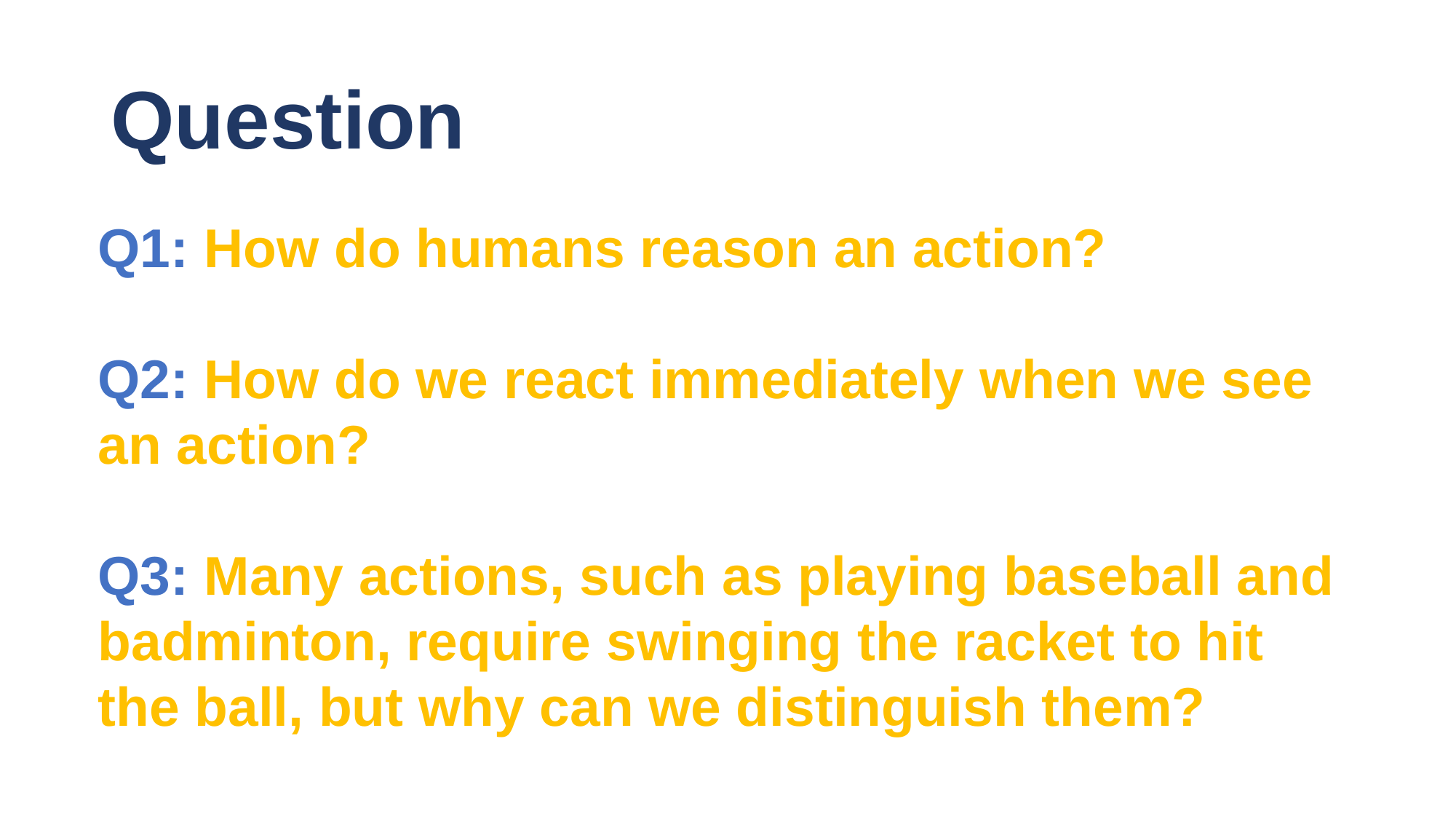

# Question

Q1: How do humans reason an action?

Q2: How do we react immediately when we see an action?

Q3: Many actions, such as playing baseball and badminton, require swinging the racket to hit the ball, but why can we distinguish them?